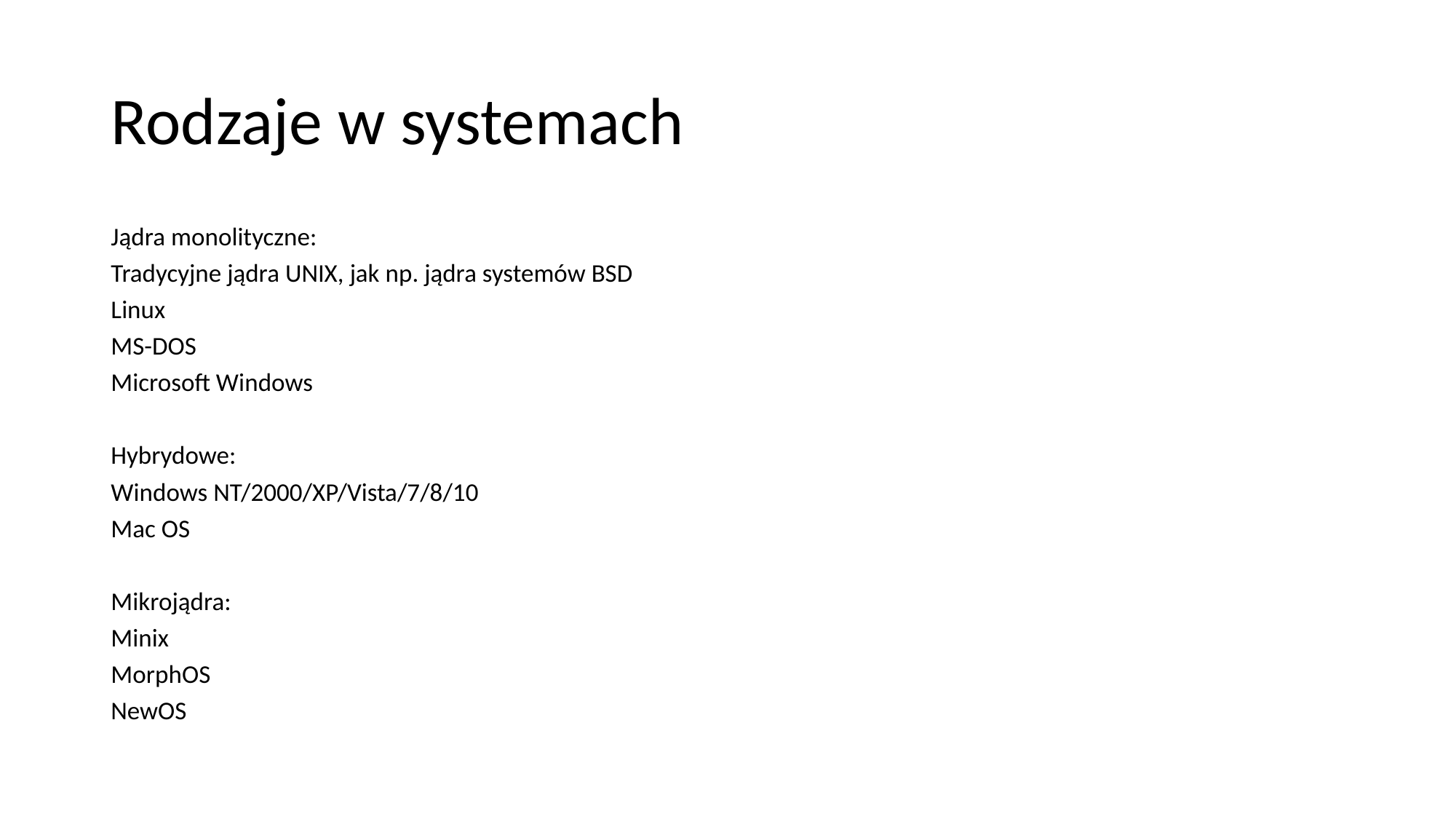

# Rodzaje w systemach
Jądra monolityczne:
Tradycyjne jądra UNIX, jak np. jądra systemów BSD
Linux
MS-DOS
Microsoft Windows

Hybrydowe:
Windows NT/2000/XP/Vista/7/8/10
Mac OS

Mikrojądra:
Minix
MorphOS
NewOS